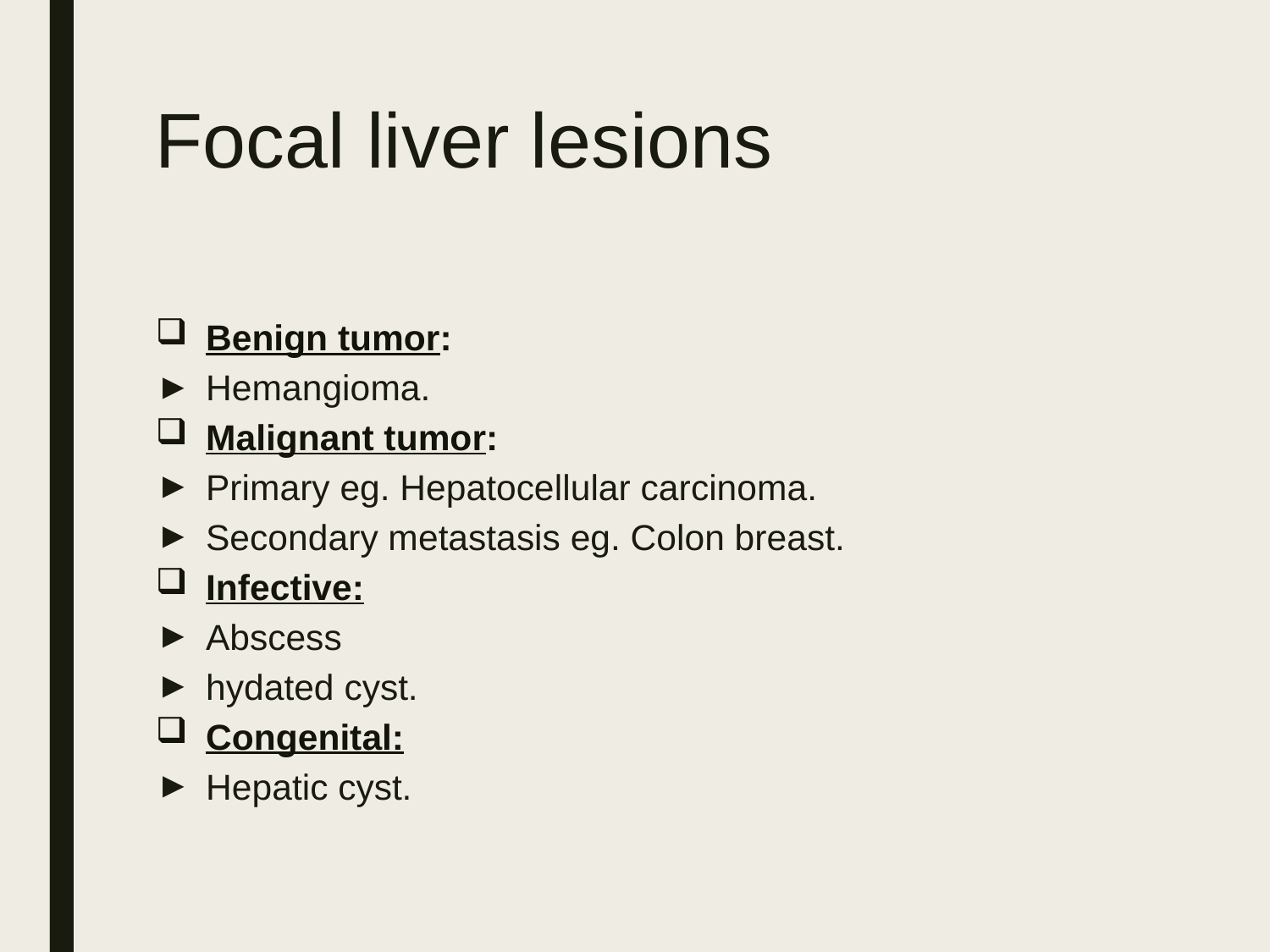

# Focal liver lesions
Benign tumor:
Hemangioma.
Malignant tumor:
Primary eg. Hepatocellular carcinoma.
Secondary metastasis eg. Colon breast.
Infective:
Abscess
hydated cyst.
Congenital:
Hepatic cyst.